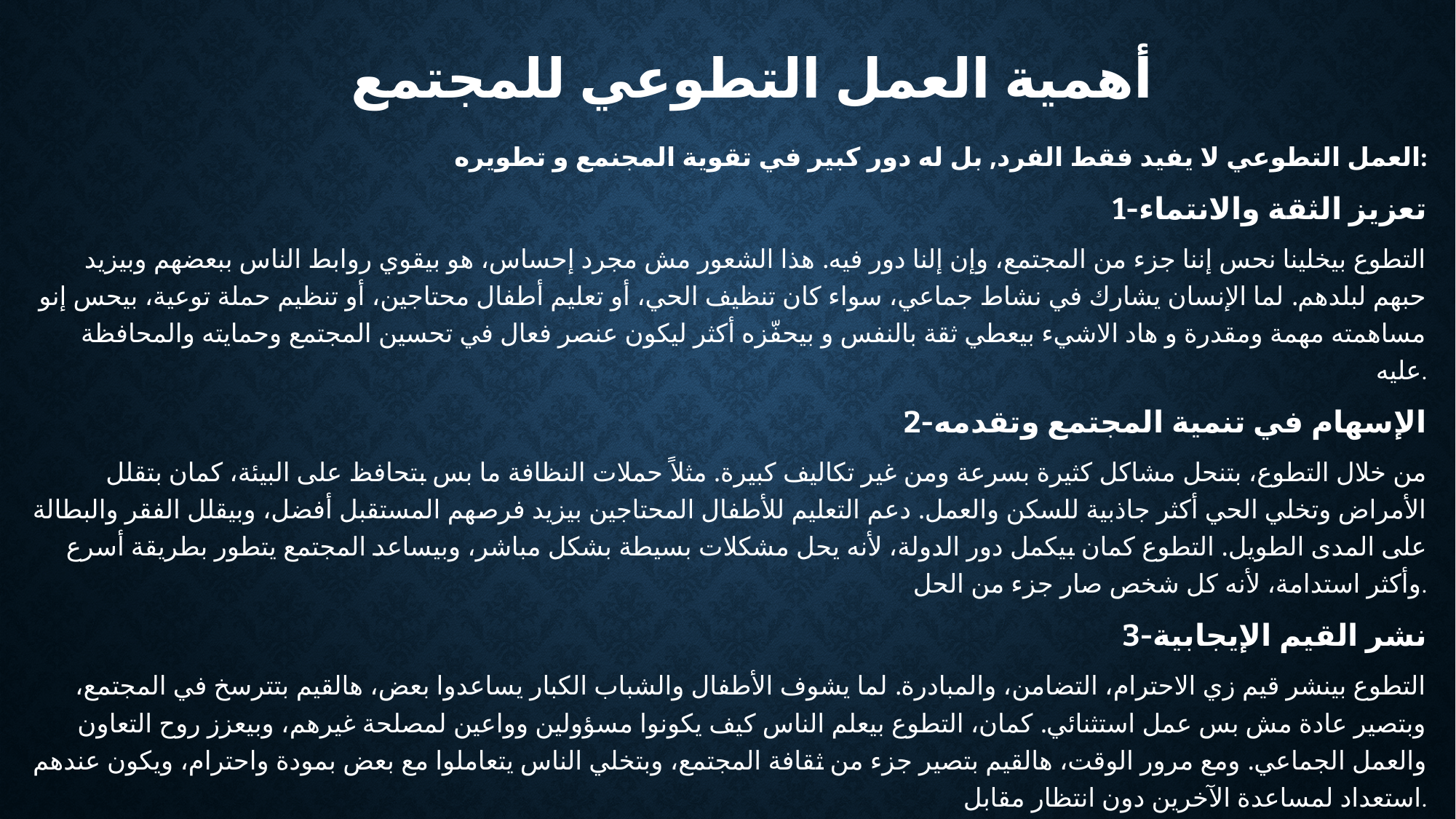

# أهمية العمل التطوعي للمجتمع
العمل التطوعي لا يفيد فقط الفرد, بل له دور كبير في تقوية المجنمع و تطويره:
1-تعزيز الثقة والانتماء
التطوع بيخلينا نحس إننا جزء من المجتمع، وإن إلنا دور فيه. هذا الشعور مش مجرد إحساس، هو بيقوي روابط الناس ببعضهم وبيزيد حبهم لبلدهم. لما الإنسان يشارك في نشاط جماعي، سواء كان تنظيف الحي، أو تعليم أطفال محتاجين، أو تنظيم حملة توعية، بيحس إنو مساهمته مهمة ومقدرة و هاد الاشيء بيعطي ثقة بالنفس و بيحفّزه أكثر ليكون عنصر فعال في تحسين المجتمع وحمايته والمحافظة عليه.
2-الإسهام في تنمية المجتمع وتقدمه
من خلال التطوع، بتنحل مشاكل كثيرة بسرعة ومن غير تكاليف كبيرة. مثلاً حملات النظافة ما بس بتحافظ على البيئة، كمان بتقلل الأمراض وتخلي الحي أكثر جاذبية للسكن والعمل. دعم التعليم للأطفال المحتاجين بيزيد فرصهم المستقبل أفضل، وبيقلل الفقر والبطالة على المدى الطويل. التطوع كمان بيكمل دور الدولة، لأنه يحل مشكلات بسيطة بشكل مباشر، وبيساعد المجتمع يتطور بطريقة أسرع وأكثر استدامة، لأنه كل شخص صار جزء من الحل.
3-نشر القيم الإيجابية
التطوع بينشر قيم زي الاحترام، التضامن، والمبادرة. لما يشوف الأطفال والشباب الكبار يساعدوا بعض، هالقيم بتترسخ في المجتمع، وبتصير عادة مش بس عمل استثنائي. كمان، التطوع بيعلم الناس كيف يكونوا مسؤولين وواعين لمصلحة غيرهم، وبيعزز روح التعاون والعمل الجماعي. ومع مرور الوقت، هالقيم بتصير جزء من ثقافة المجتمع، وبتخلي الناس يتعاملوا مع بعض بمودة واحترام، ويكون عندهم استعداد لمساعدة الآخرين دون انتظار مقابل.